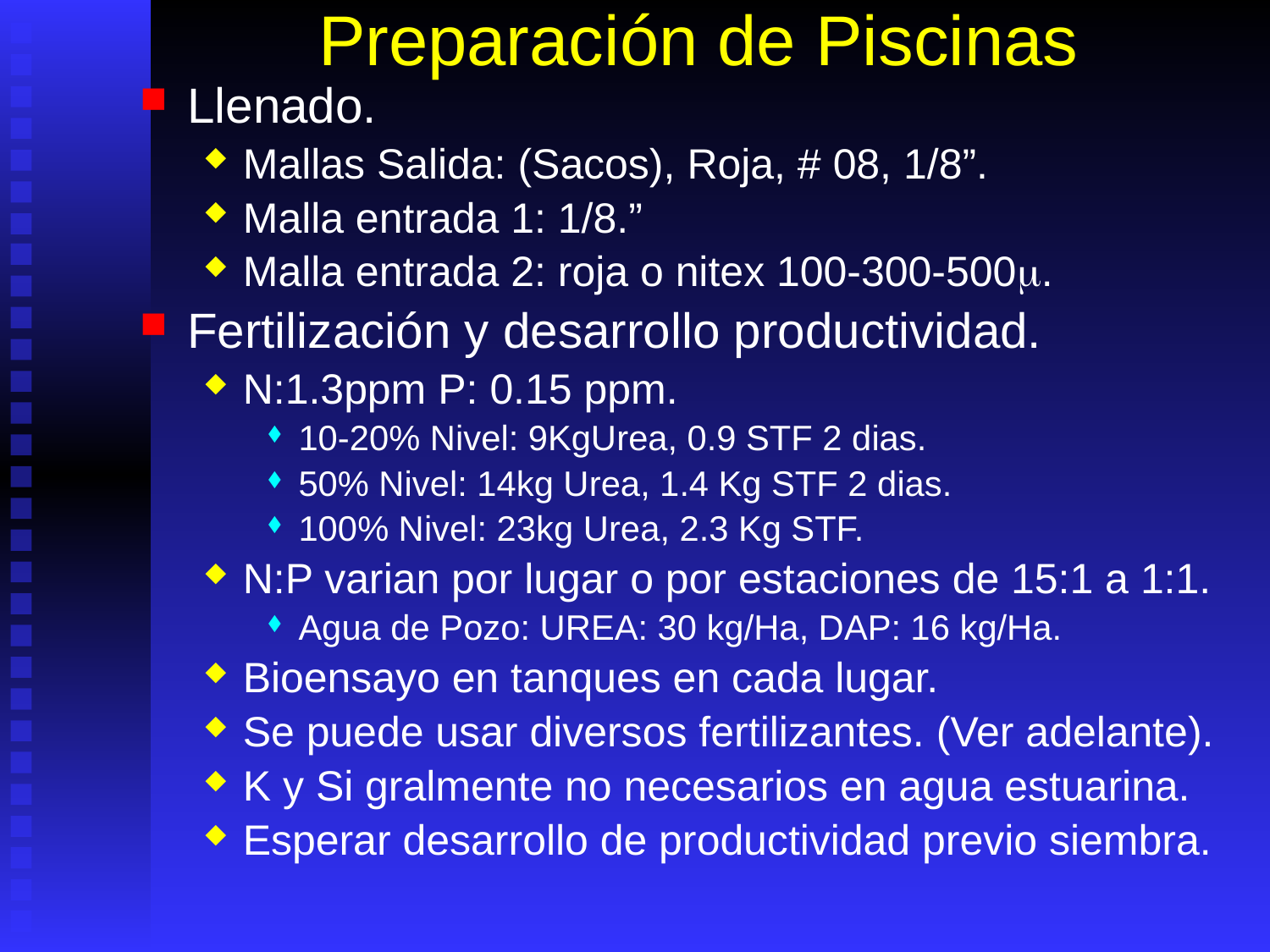

# Preparación de Piscinas
Llenado.
Mallas Salida: (Sacos), Roja, # 08, 1/8”.
Malla entrada 1: 1/8.”
Malla entrada 2: roja o nitex 100-300-500μ.
Fertilización y desarrollo productividad.
N:1.3ppm P: 0.15 ppm.
10-20% Nivel: 9KgUrea, 0.9 STF 2 dias.
50% Nivel: 14kg Urea, 1.4 Kg STF 2 dias.
100% Nivel: 23kg Urea, 2.3 Kg STF.
N:P varian por lugar o por estaciones de 15:1 a 1:1.
Agua de Pozo: UREA: 30 kg/Ha, DAP: 16 kg/Ha.
Bioensayo en tanques en cada lugar.
Se puede usar diversos fertilizantes. (Ver adelante).
K y Si gralmente no necesarios en agua estuarina.
Esperar desarrollo de productividad previo siembra.